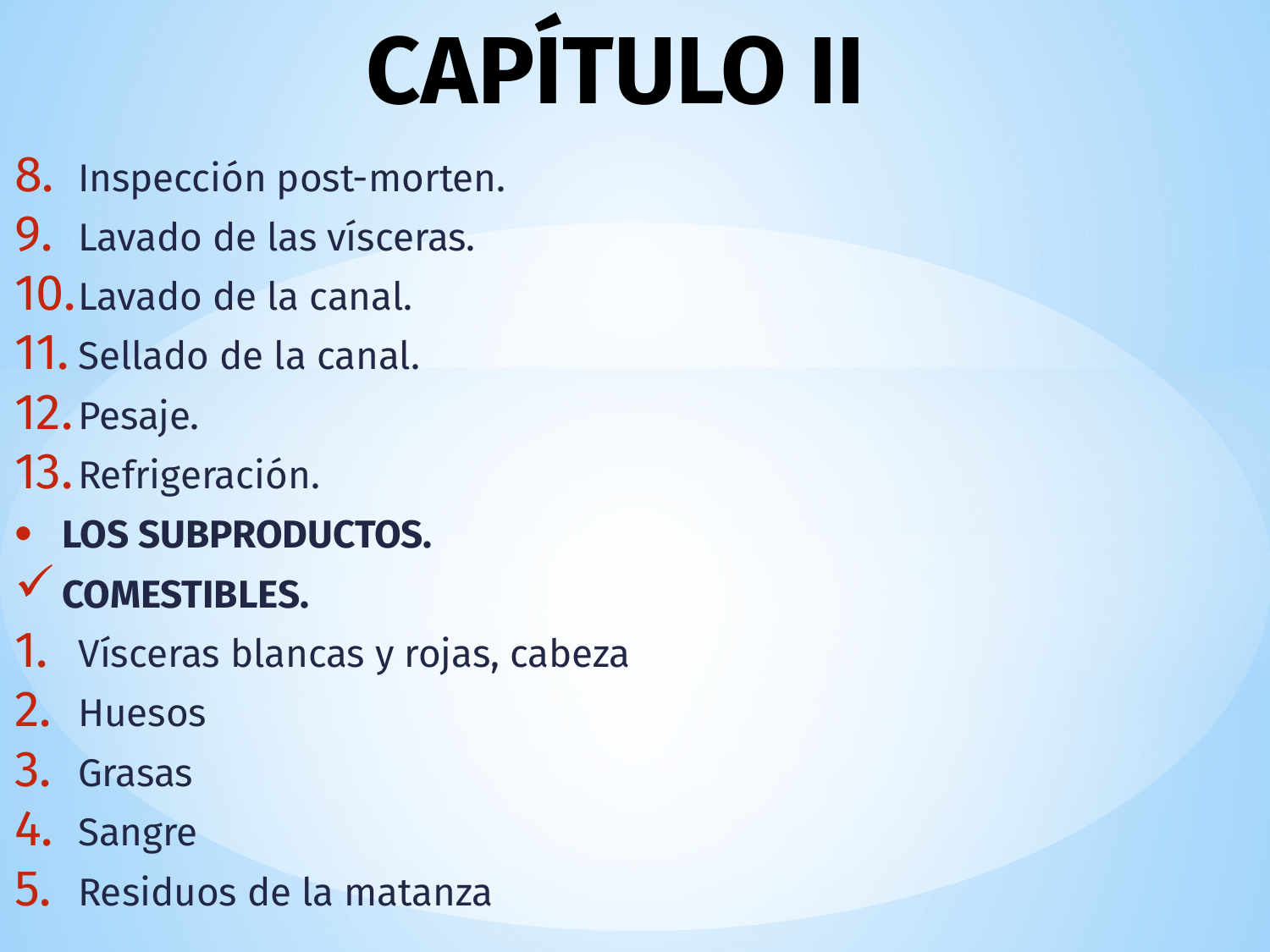

# CAPÍTULO II
Inspección post-morten.
Lavado de las vísceras.
Lavado de la canal.
Sellado de la canal.
Pesaje.
Refrigeración.
LOS SUBPRODUCTOS.
COMESTIBLES.
Vísceras blancas y rojas, cabeza
Huesos
Grasas
Sangre
Residuos de la matanza